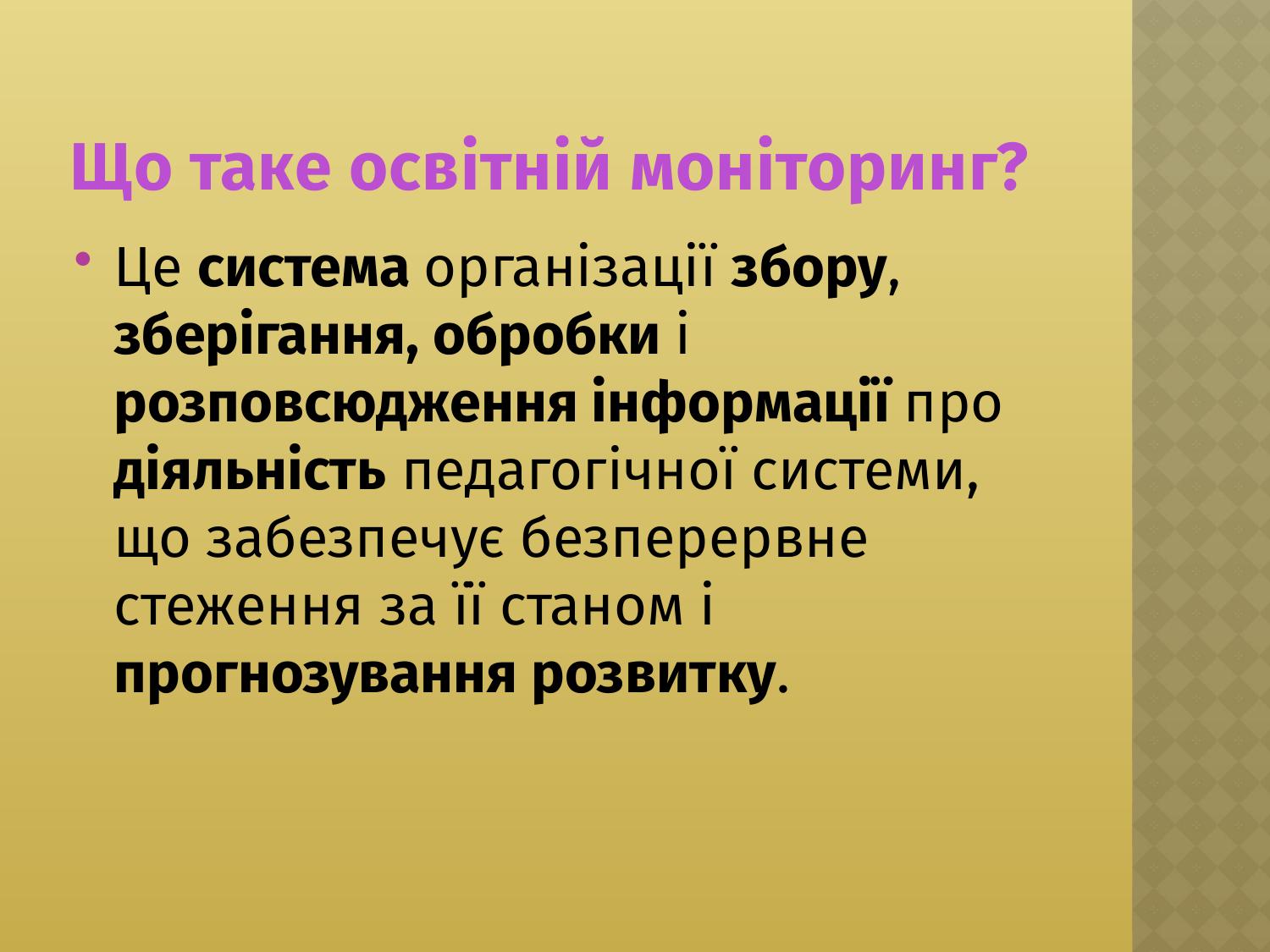

# Що таке освітній моніторинг?
Це система організації збору, зберігання, обробки і розповсюдження інформації про діяльність педагогічної системи, що забезпечує безперервне стеження за її станом і прогнозування розвитку.